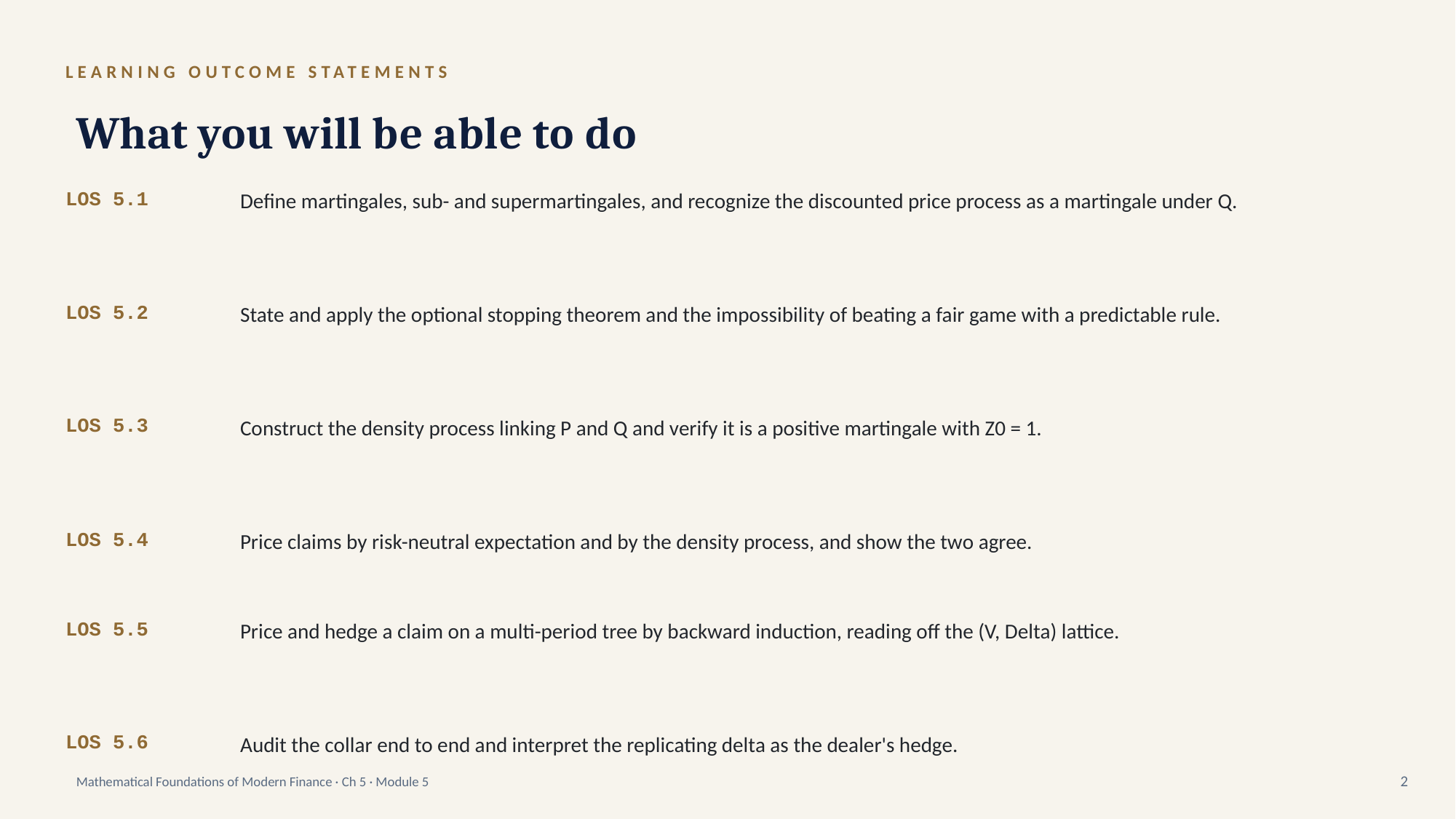

LEARNING OUTCOME STATEMENTS
What you will be able to do
LOS 5.1
Define martingales, sub- and supermartingales, and recognize the discounted price process as a martingale under Q.
LOS 5.2
State and apply the optional stopping theorem and the impossibility of beating a fair game with a predictable rule.
LOS 5.3
Construct the density process linking P and Q and verify it is a positive martingale with Z0 = 1.
LOS 5.4
Price claims by risk-neutral expectation and by the density process, and show the two agree.
LOS 5.5
Price and hedge a claim on a multi-period tree by backward induction, reading off the (V, Delta) lattice.
LOS 5.6
Audit the collar end to end and interpret the replicating delta as the dealer's hedge.
Mathematical Foundations of Modern Finance · Ch 5 · Module 5
2